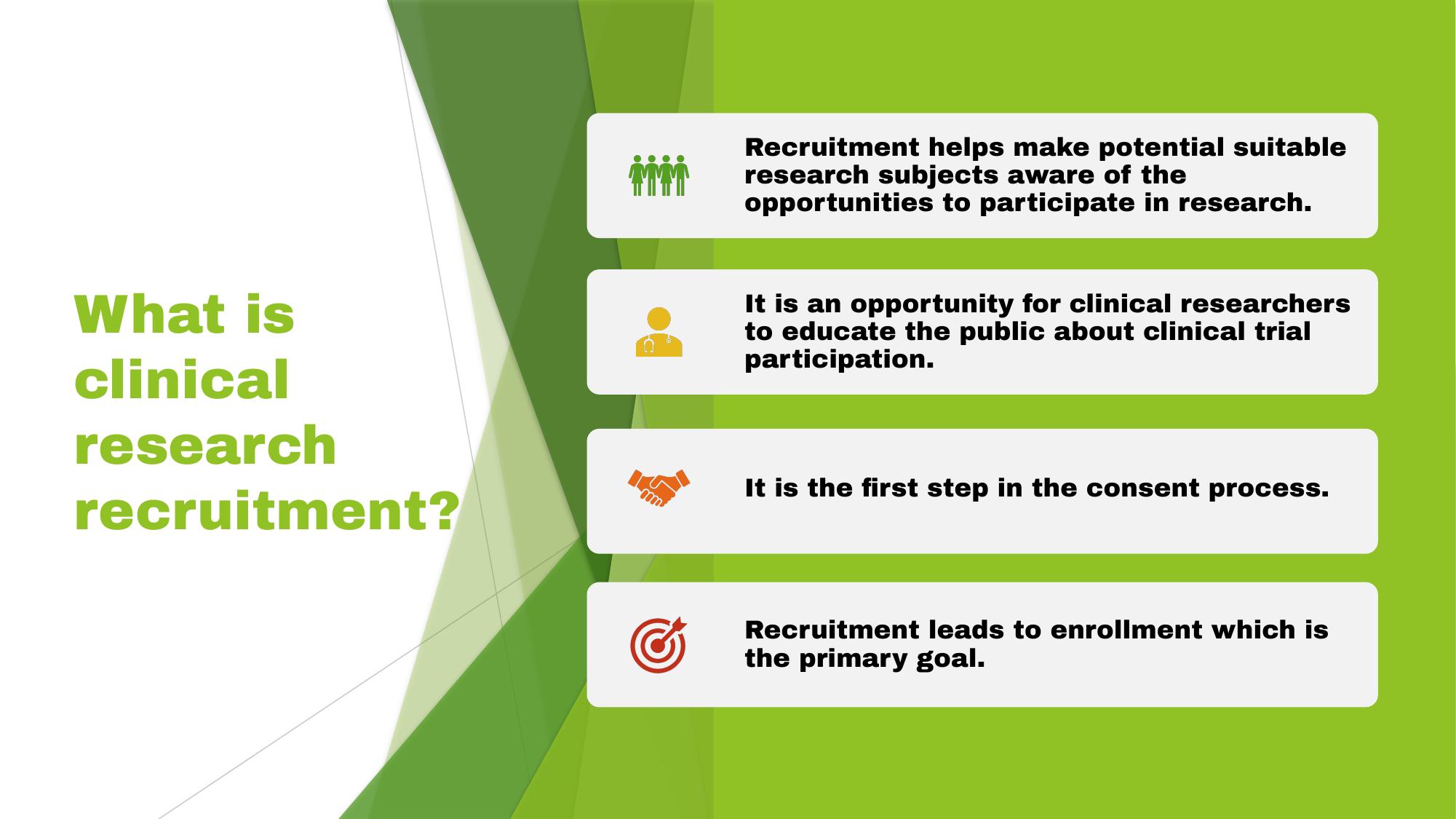

Recruitment helps make potential suitable research subjects aware of the opportunities to participate in research.
It is an opportunity for clinical researchers to educate the public about clinical trial participation.
It is the first step in the consent process.
Recruitment leads to enrollment which is the primary goal.
# What is clinical research recruitment?